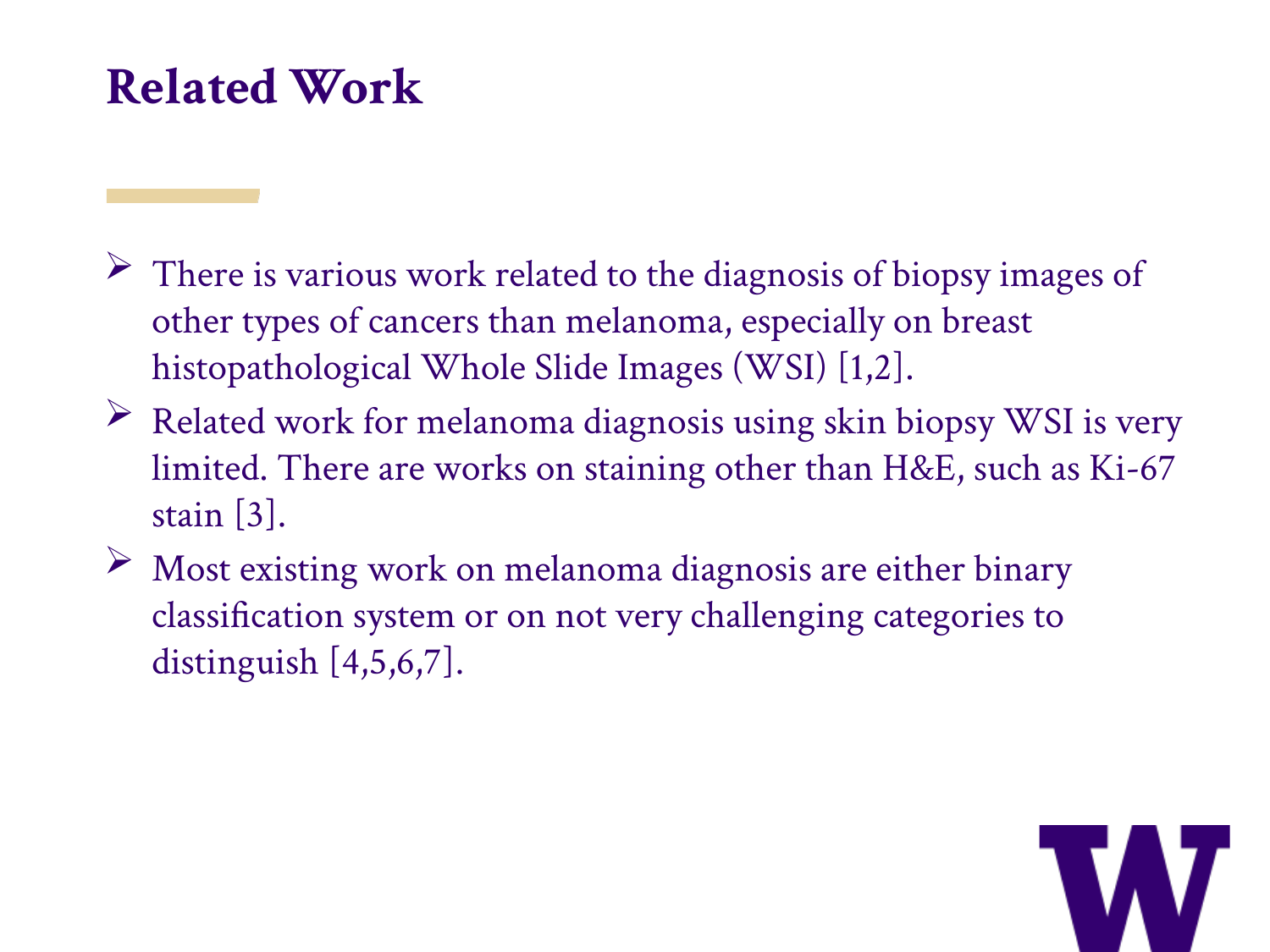

Related Work
There is various work related to the diagnosis of biopsy images of other types of cancers than melanoma, especially on breast histopathological Whole Slide Images (WSI) [1,2].
Related work for melanoma diagnosis using skin biopsy WSI is very limited. There are works on staining other than H&E, such as Ki-67 stain [3].
Most existing work on melanoma diagnosis are either binary classification system or on not very challenging categories to distinguish [4,5,6,7].